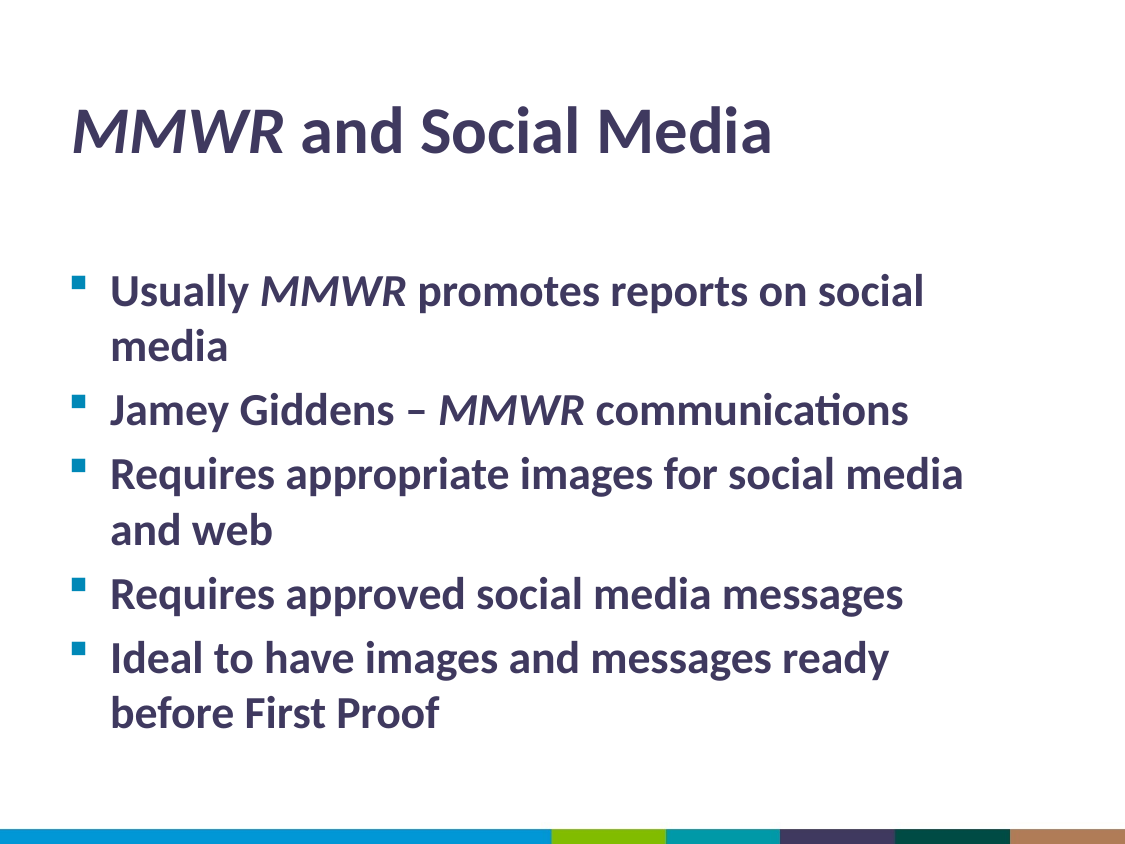

# MMWR and Social Media
Usually MMWR promotes reports on social media
Jamey Giddens – MMWR communications
Requires appropriate images for social media and web
Requires approved social media messages
Ideal to have images and messages ready before First Proof